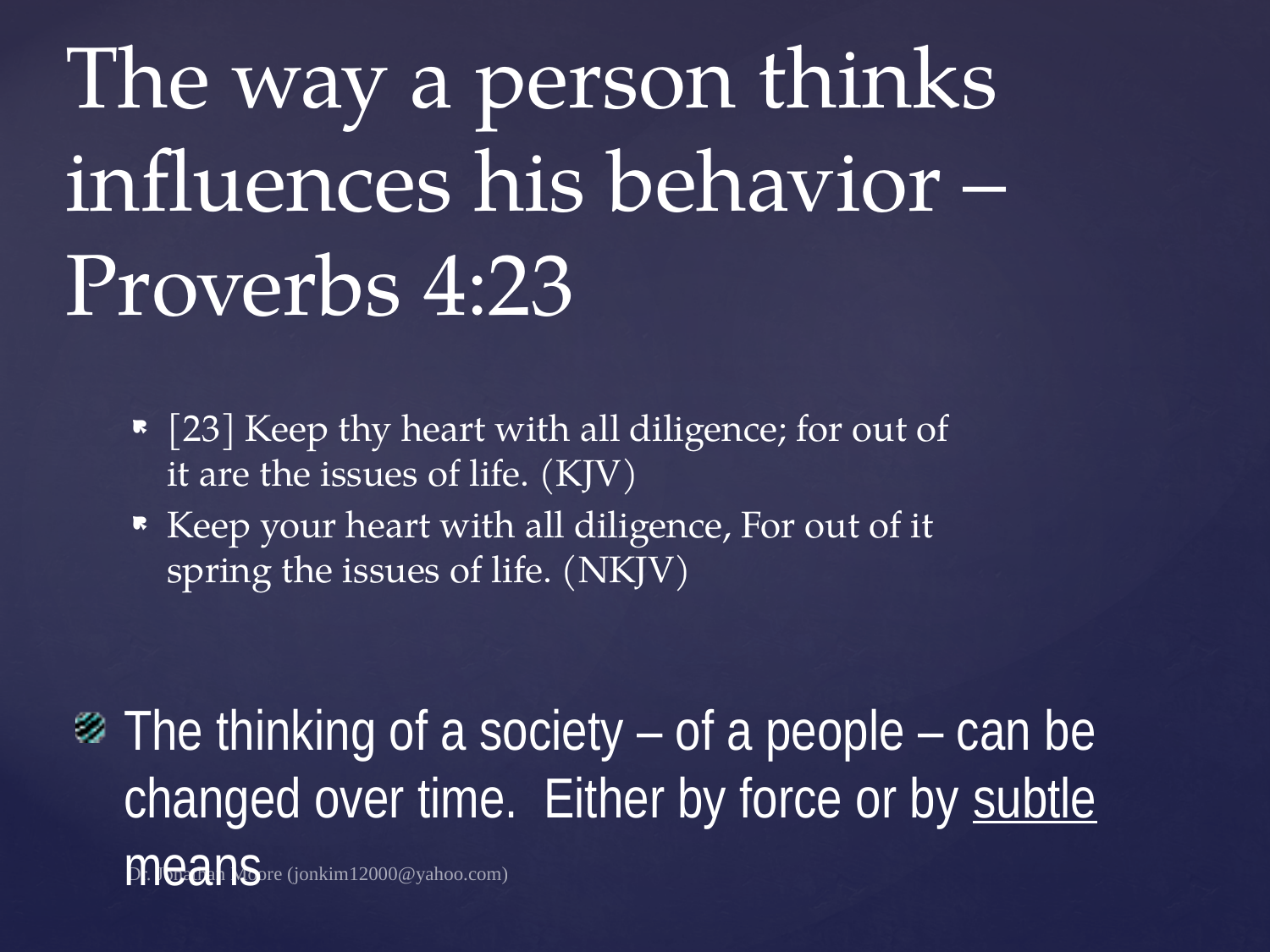

# The way a person thinks influences his behavior – Proverbs 4:23
[23] Keep thy heart with all diligence; for out of it are the issues of life. (KJV)
Keep your heart with all diligence, For out of it spring the issues of life. (NKJV)
The thinking of a society – of a people – can be changed over time.  Either by force or by subtle means

Dr. Jonathan Moore (jonkim12000@yahoo.com)